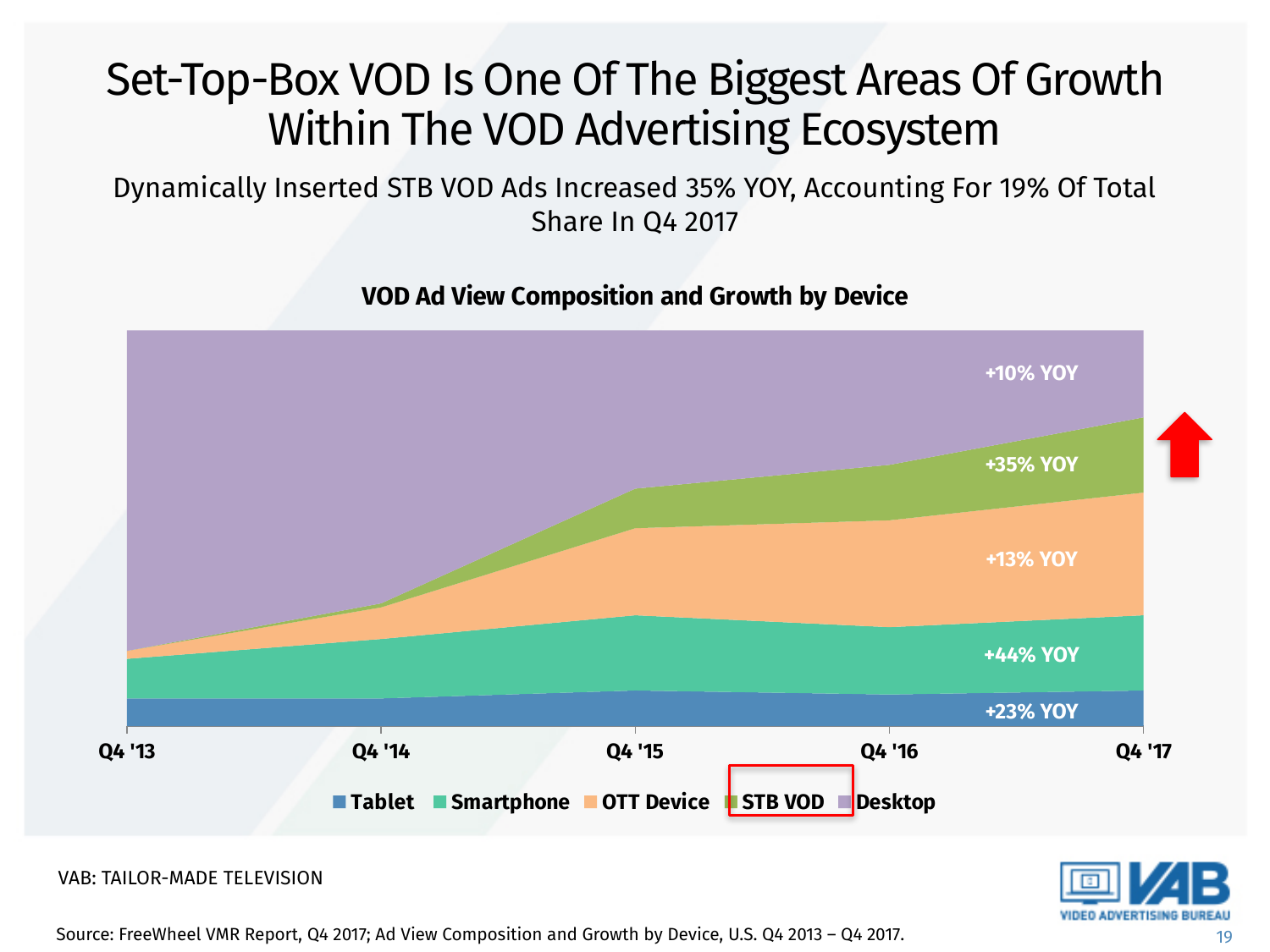

# Set-Top-Box VOD Is One Of The Biggest Areas Of Growth Within The VOD Advertising Ecosystem
Dynamically Inserted STB VOD Ads Increased 35% YOY, Accounting For 19% Of Total Share In Q4 2017

### Chart: VOD Ad View Composition and Growth by Device

| Category | Tablet  | Smartphone | OTT Device | STB VOD | Desktop |
|---|---|---|---|---|---|
| Q4 '13 | 0.07 | 0.1 | 0.02 | 0.0 | 0.81 |
| Q4 '14 | 0.07 | 0.15 | 0.08 | 0.01 | 0.69 |
| Q4 '15 | 0.09 | 0.19 | 0.22 | 0.1 | 0.4 |
| Q4 '16 | 0.08 | 0.17 | 0.27 | 0.14 | 0.34 |
| Q4 '17 | 0.09 | 0.19 | 0.31 | 0.19 | 0.22 |
+10% YOY

+35% YOY
+13% YOY
+44% YOY
+23% YOY

VAB: Tailor-Made Television
Source: FreeWheel VMR Report, Q4 2017; Ad View Composition and Growth by Device, U.S. Q4 2013 – Q4 2017.